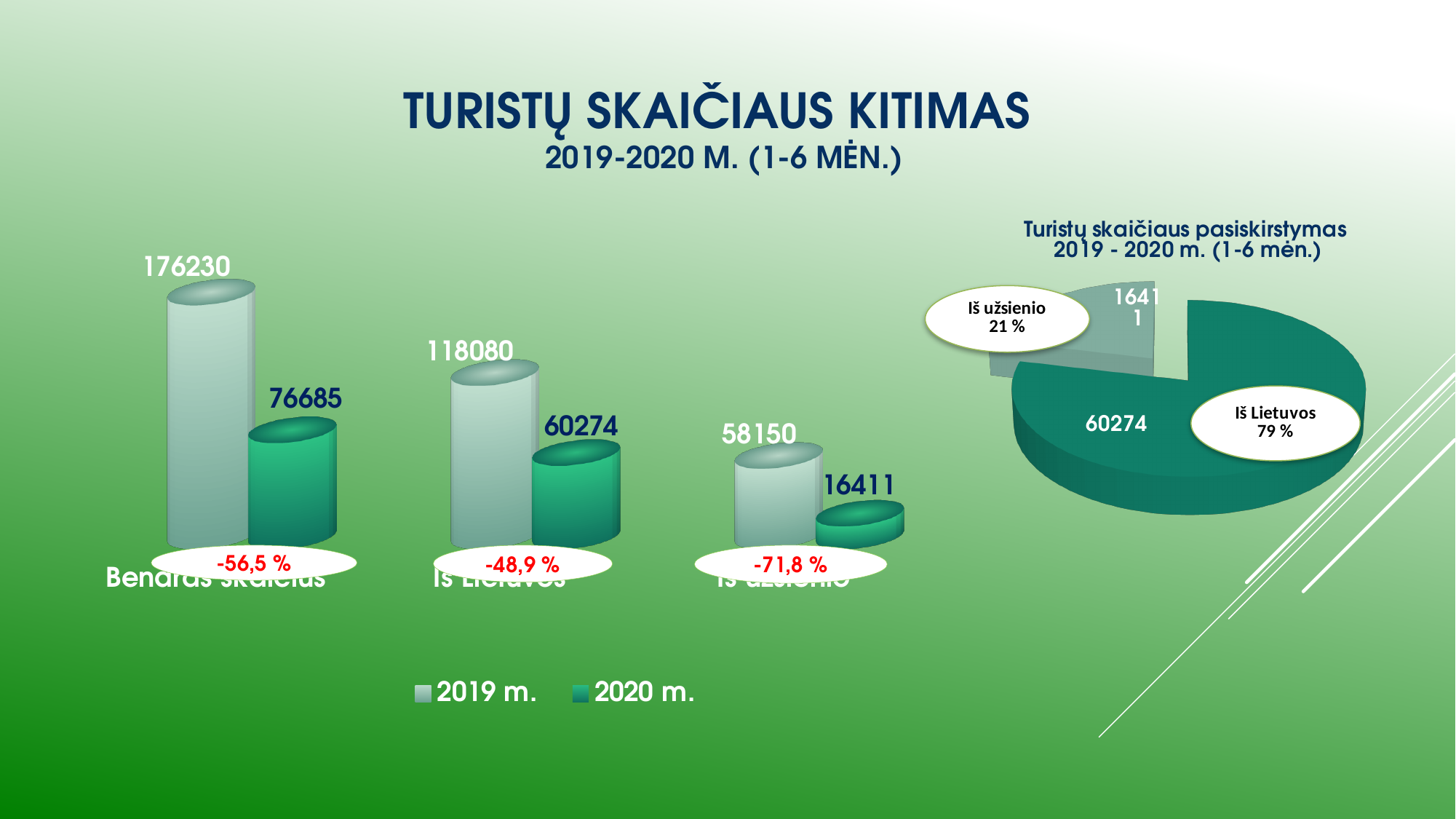

# Turistų skaičiaus kitimas 2019-2020 m. (1-6 mėn.)

[unsupported chart]

[unsupported chart]

-56,5 %
-48,9 %
-71,8 %